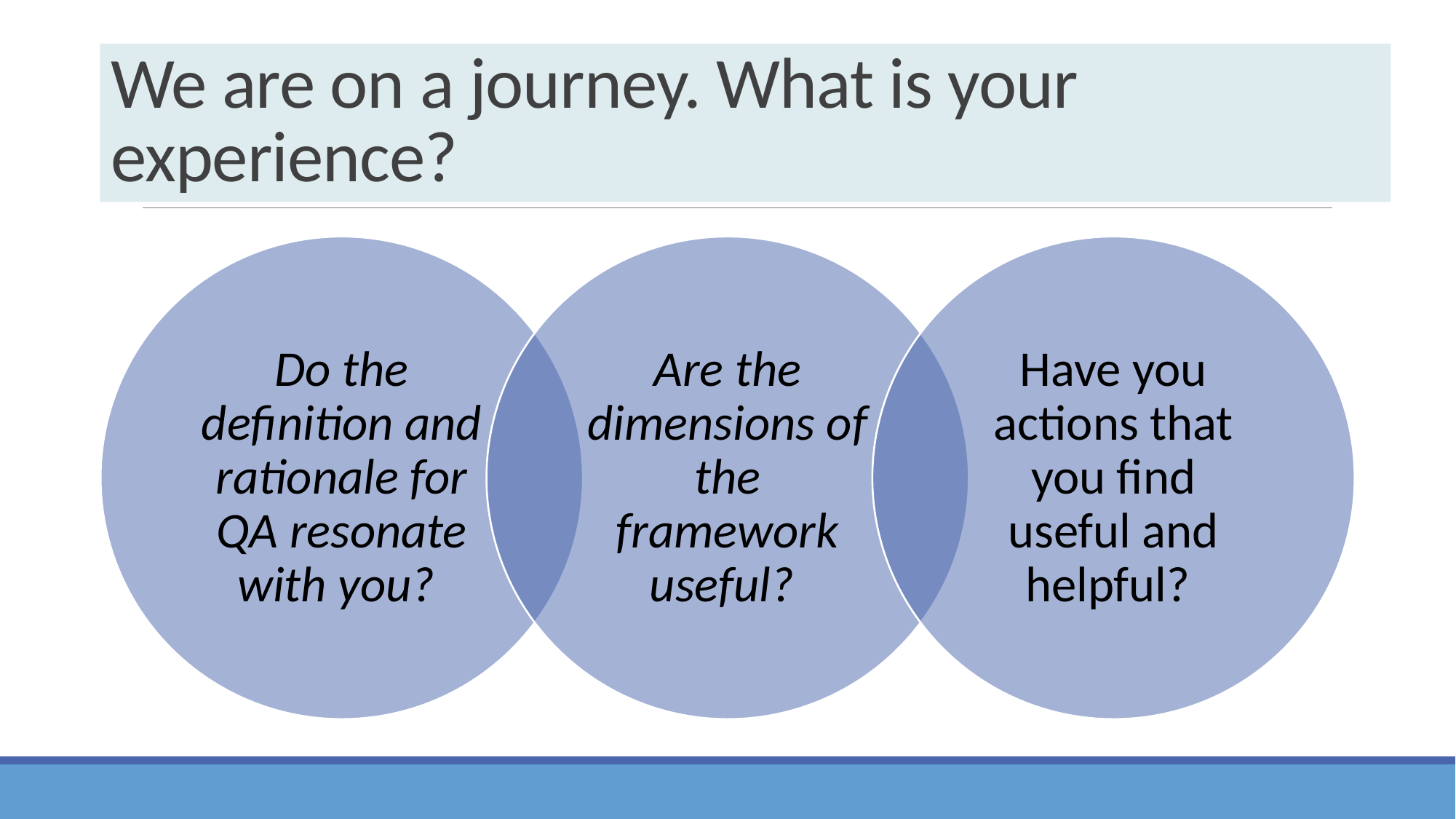

# We are on a journey. What is your experience?
Do the definition and rationale for QA resonate with you?
Are the dimensions of the framework useful?
Have you actions that you find useful and helpful?